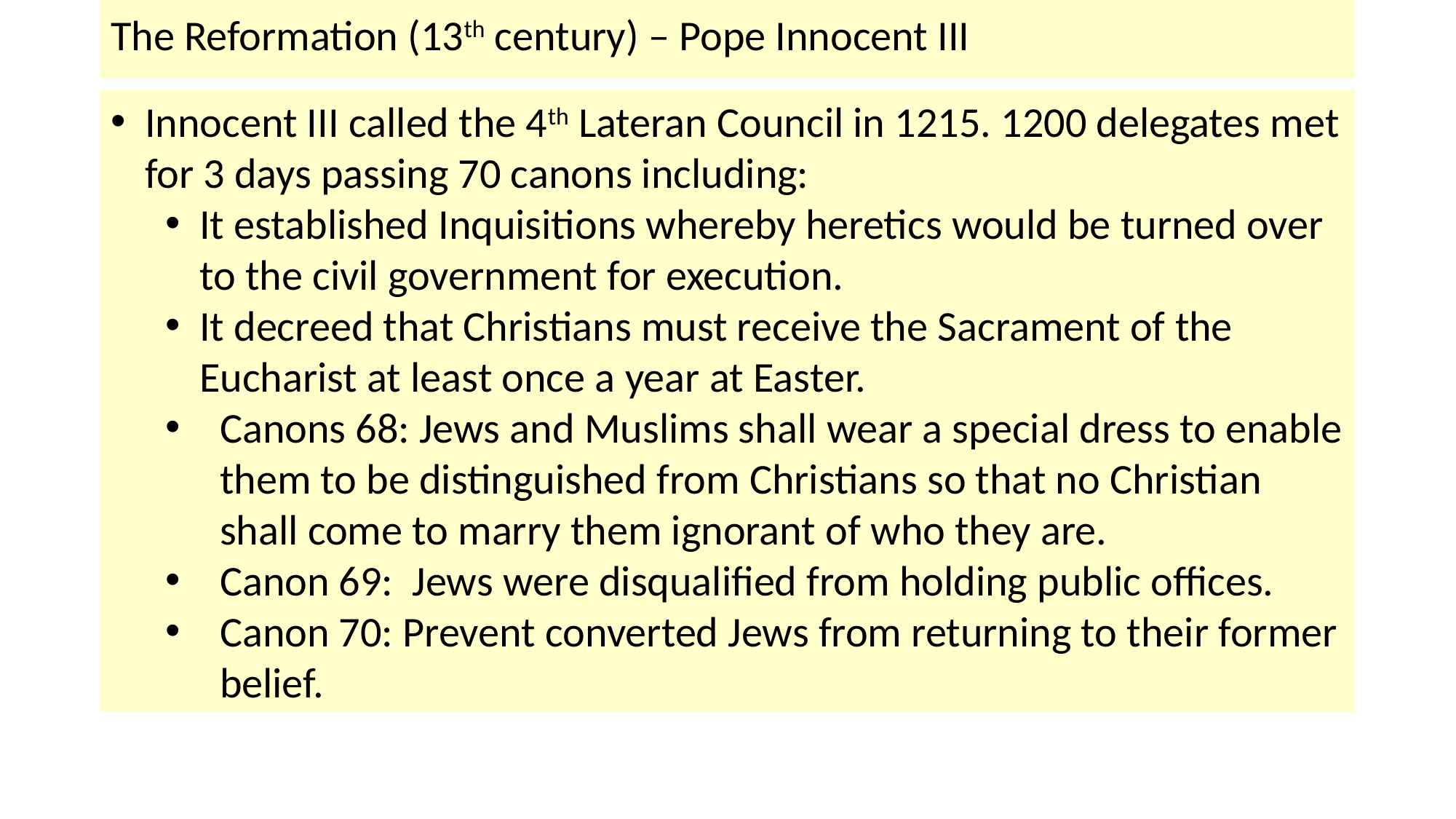

# The Reformation (13th century) – Pope Innocent III
Innocent III called the 4th Lateran Council in 1215. 1200 delegates met for 3 days passing 70 canons including:
It established Inquisitions whereby heretics would be turned over to the civil government for execution.
It decreed that Christians must receive the Sacrament of the Eucharist at least once a year at Easter.
Canons 68: Jews and Muslims shall wear a special dress to enable them to be distinguished from Christians so that no Christian shall come to marry them ignorant of who they are.
Canon 69:  Jews were disqualified from holding public offices.
Canon 70: Prevent converted Jews from returning to their former belief.